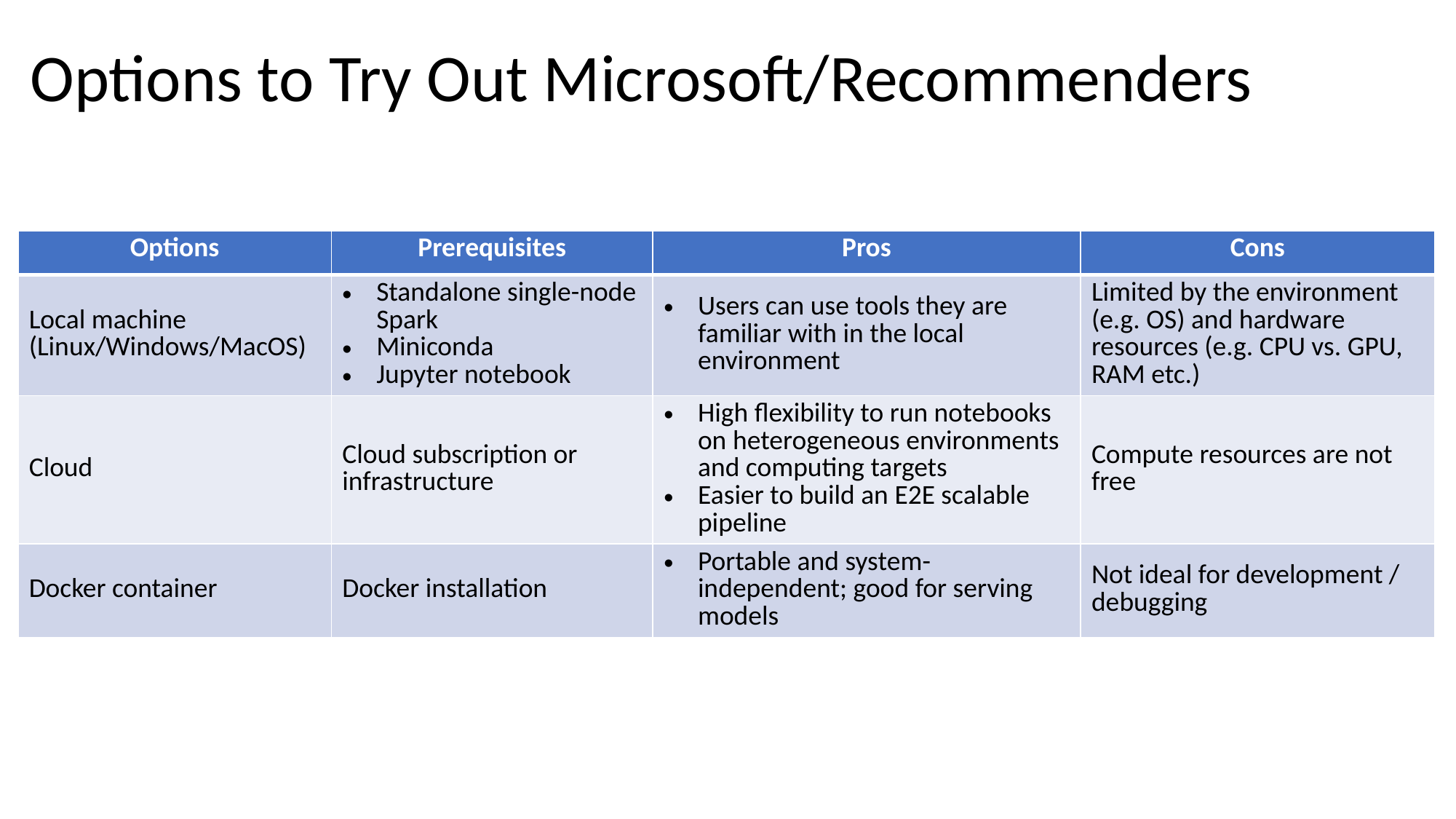

# Options to Try Out Microsoft/Recommenders
| Options | Prerequisites | Pros | Cons |
| --- | --- | --- | --- |
| Local machine (Linux/Windows/MacOS) | Standalone single-node Spark Miniconda Jupyter notebook | Users can use tools they are familiar with in the local environment | Limited by the environment (e.g. OS) and hardware resources (e.g. CPU vs. GPU, RAM etc.) |
| Cloud | Cloud subscription or infrastructure | High flexibility to run notebooks on heterogeneous environments and computing targets Easier to build an E2E scalable pipeline | Compute resources are not free |
| Docker container | Docker installation | Portable and system-independent; good for serving models | Not ideal for development / debugging |